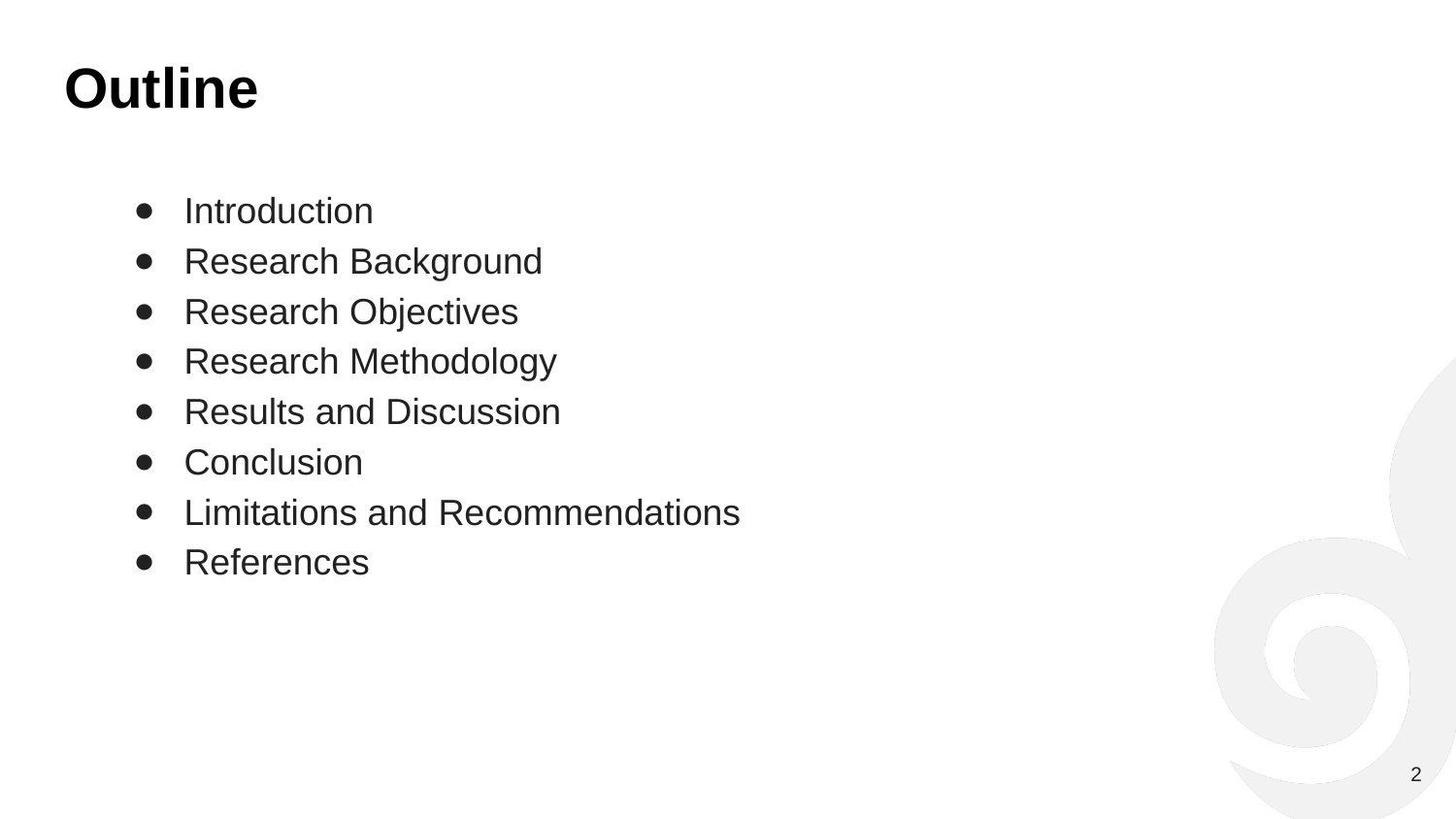

# Outline
Introduction
Research Background
Research Objectives
Research Methodology
Results and Discussion
Conclusion
Limitations and Recommendations
References

2